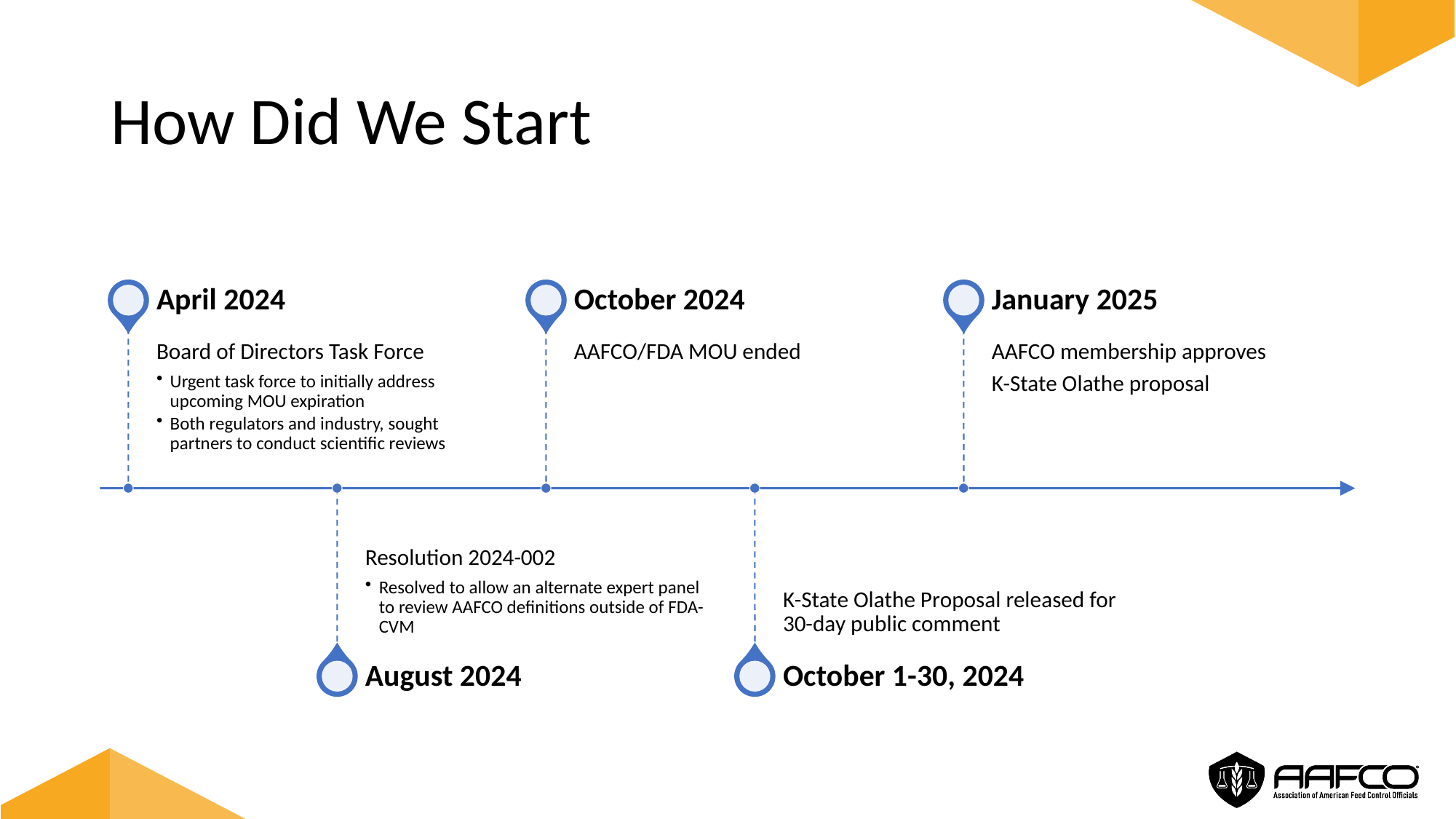

# How Did We Start
Board of Directors Task Force
Urgent task force to initially address upcoming MOU expiration
Both regulators and industry, sought partners to conduct scientific reviews
April 2024
Resolution 2024-002
Resolved to allow an alternate expert panel to review AAFCO definitions outside of FDA-CVM
August 2024
AAFCO/FDA MOU ended
October 2024
K-State Olathe Proposal released for 30-day public comment
October 1-30, 2024
AAFCO membership approves
K-State Olathe proposal
January 2025